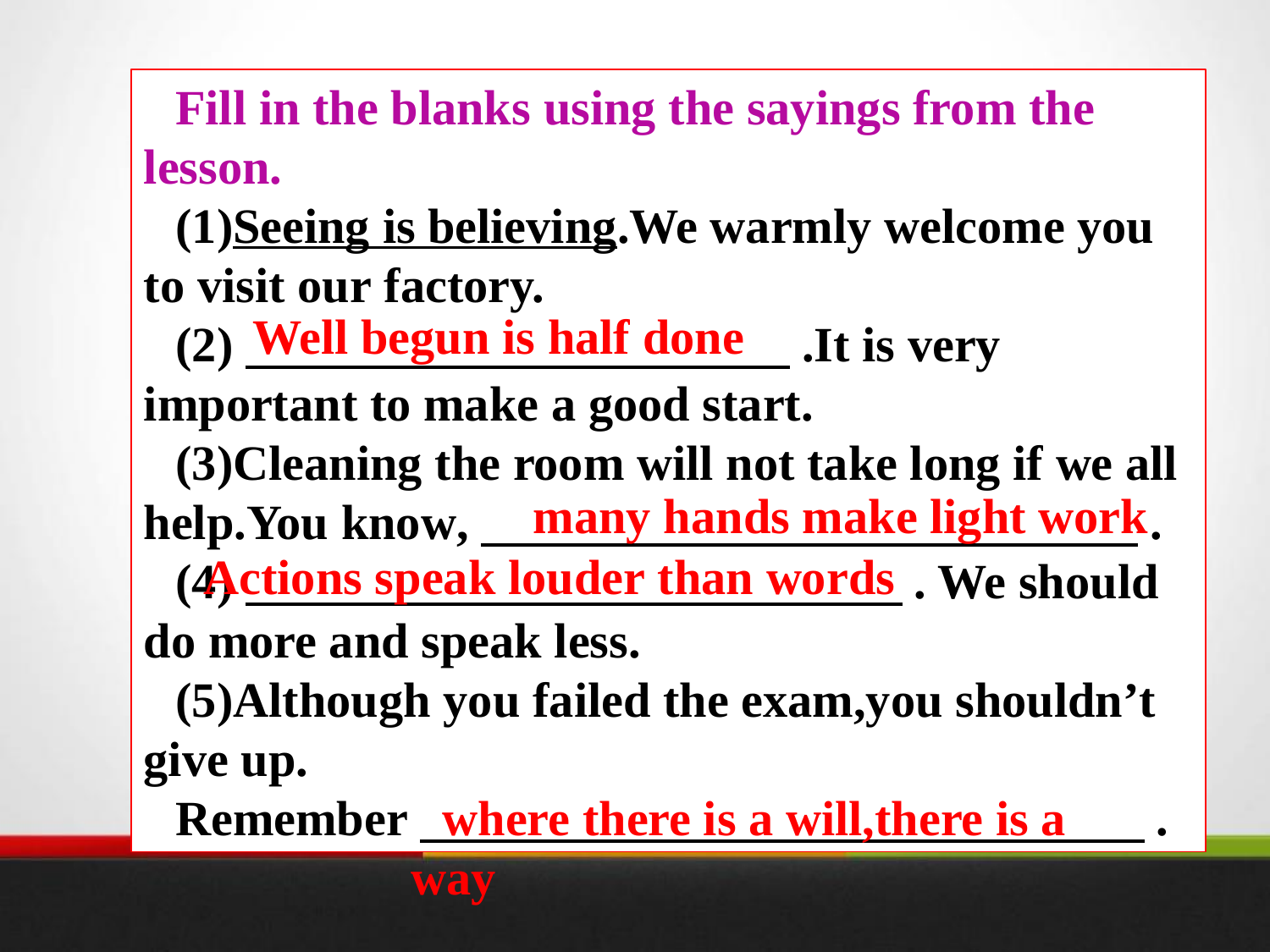

Fill in the blanks using the sayings from the lesson.
(1)Seeing is believing.We warmly welcome you to visit our factory.
(2)　　　　                               .It is very important to make a good start.
(3)Cleaning the room will not take long if we all help.You know,　　　　                                         .
(4)　　　　                                         . We should do more and speak less.
(5)Although you failed the exam,you shouldn’t give up.
Remember　　　　                                               .
Well begun is half done
many hands make light work
Actions speak louder than words
where there is a will,there is a way